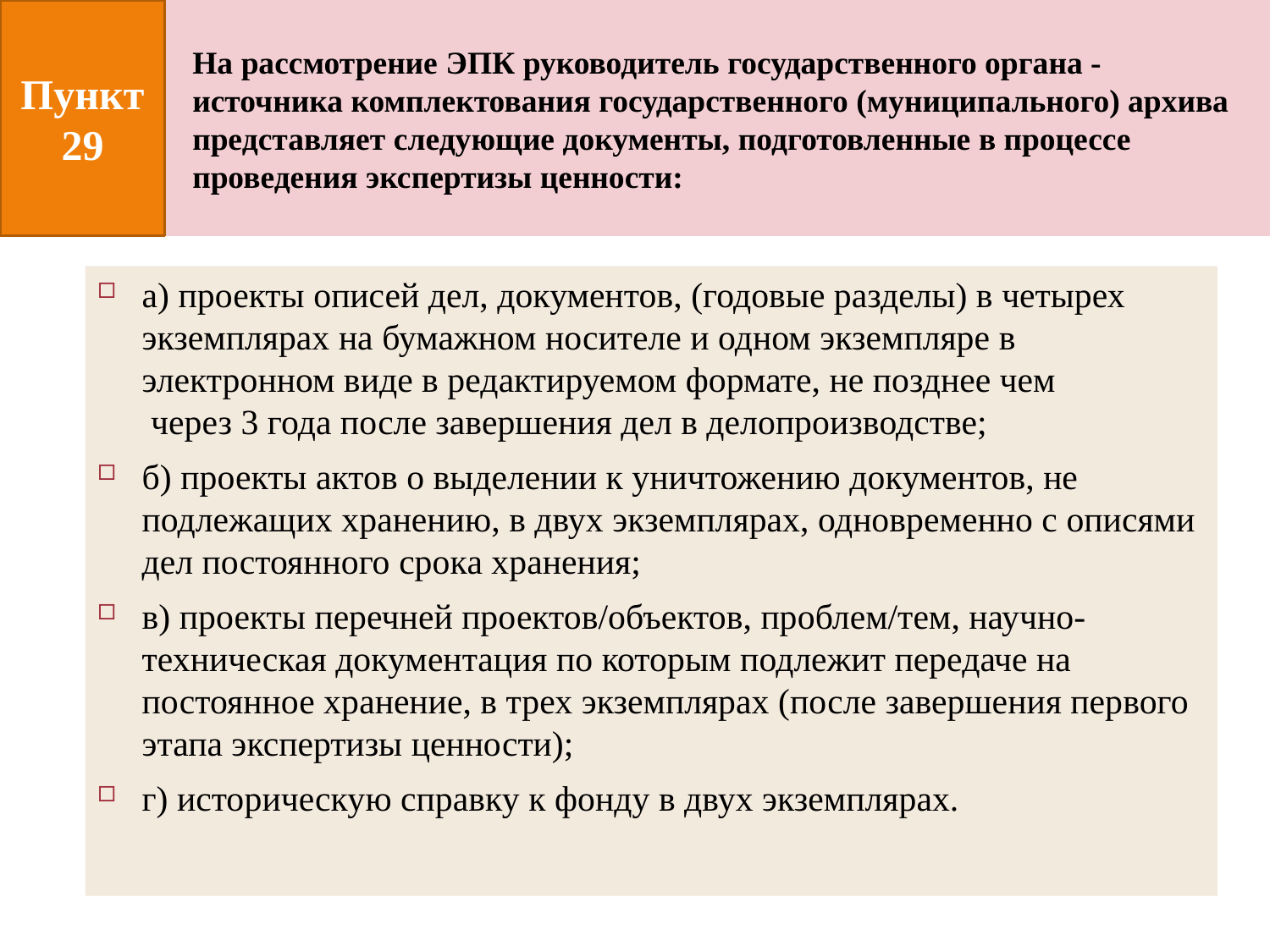

Пункт 29
# На рассмотрение ЭПК руководитель государственного органа - источника комплектования государственного (муниципального) архива представляет следующие документы, подготовленные в процессе проведения экспертизы ценности:
а) проекты описей дел, документов, (годовые разделы) в четырех экземплярах на бумажном носителе и одном экземпляре в электронном виде в редактируемом формате, не позднее чем                  через 3 года после завершения дел в делопроизводстве;
б) проекты актов о выделении к уничтожению документов, не подлежащих хранению, в двух экземплярах, одновременно с описями дел постоянного срока хранения;
в) проекты перечней проектов/объектов, проблем/тем, научно-техническая документация по которым подлежит передаче на постоянное хранение, в трех экземплярах (после завершения первого этапа экспертизы ценности);
г) историческую справку к фонду в двух экземплярах.